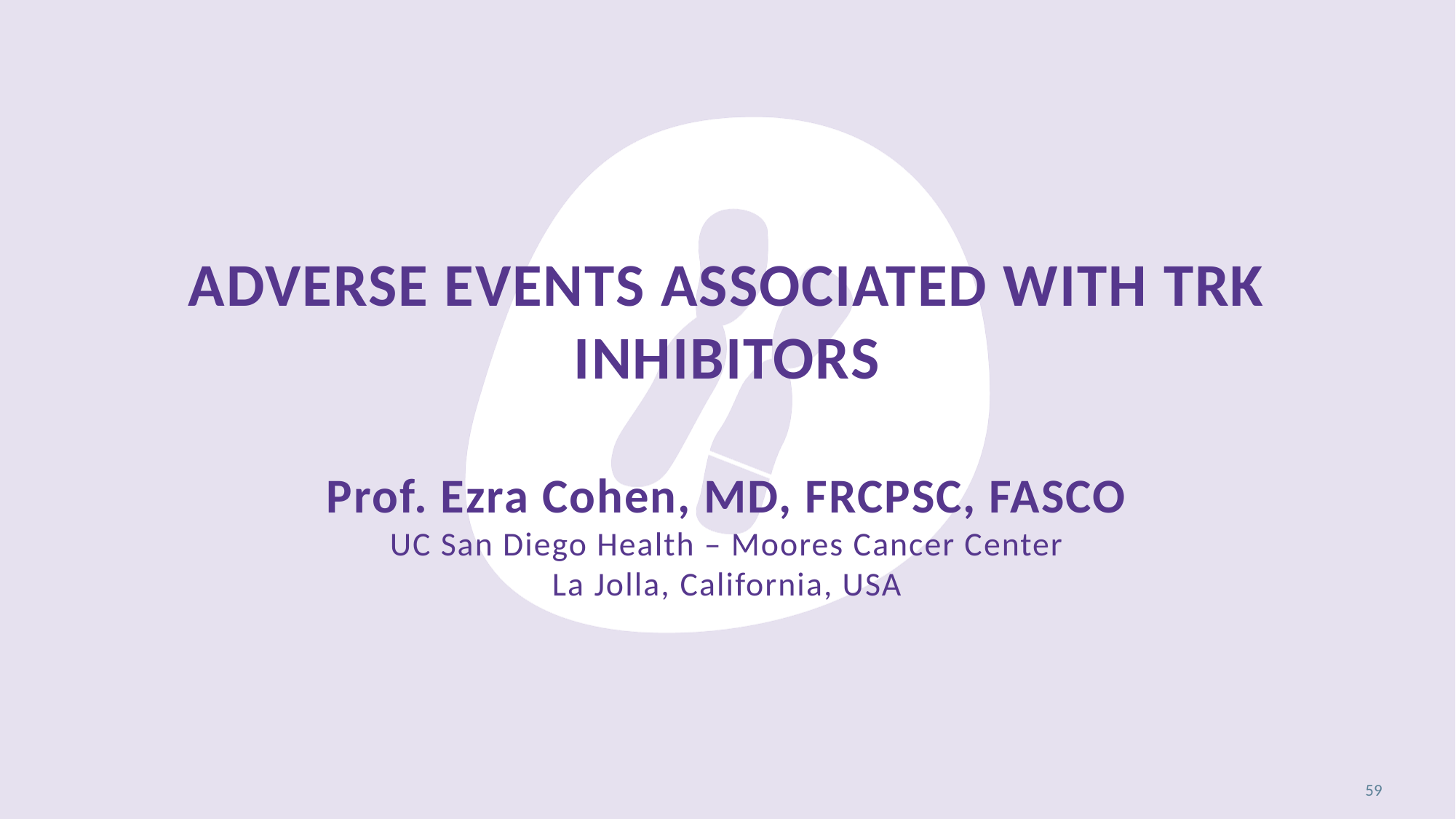

# Adverse events associated with Trk inhibitors Prof. Ezra Cohen, MD, FRCPSC, FASCO UC San Diego Health – Moores Cancer Center La Jolla, California, USA
59